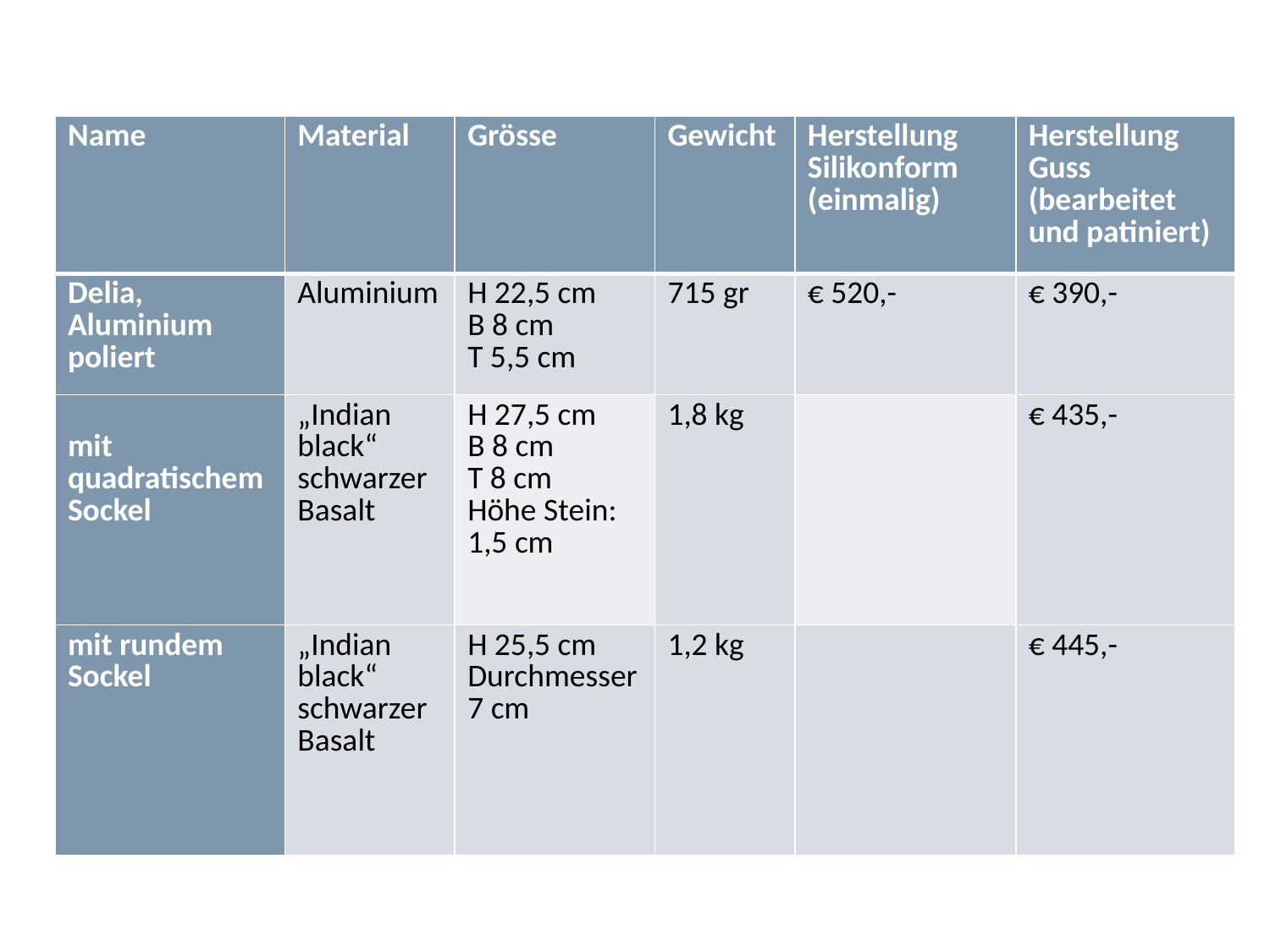

| Name | Material | Grösse | Gewicht | Herstellung Silikonform (einmalig) | Herstellung Guss (bearbeitet und patiniert) |
| --- | --- | --- | --- | --- | --- |
| Delia, Aluminium poliert | Aluminium | H 22,5 cm B 8 cm T 5,5 cm | 715 gr | € 520,- | € 390,- |
| mit quadratischem Sockel | „Indian black“ schwarzer Basalt | H 27,5 cm B 8 cm T 8 cm Höhe Stein: 1,5 cm | 1,8 kg |  | € 435,- |
| mit rundem Sockel | „Indian black“ schwarzer Basalt | H 25,5 cm Durchmesser 7 cm | 1,2 kg |  | € 445,- |